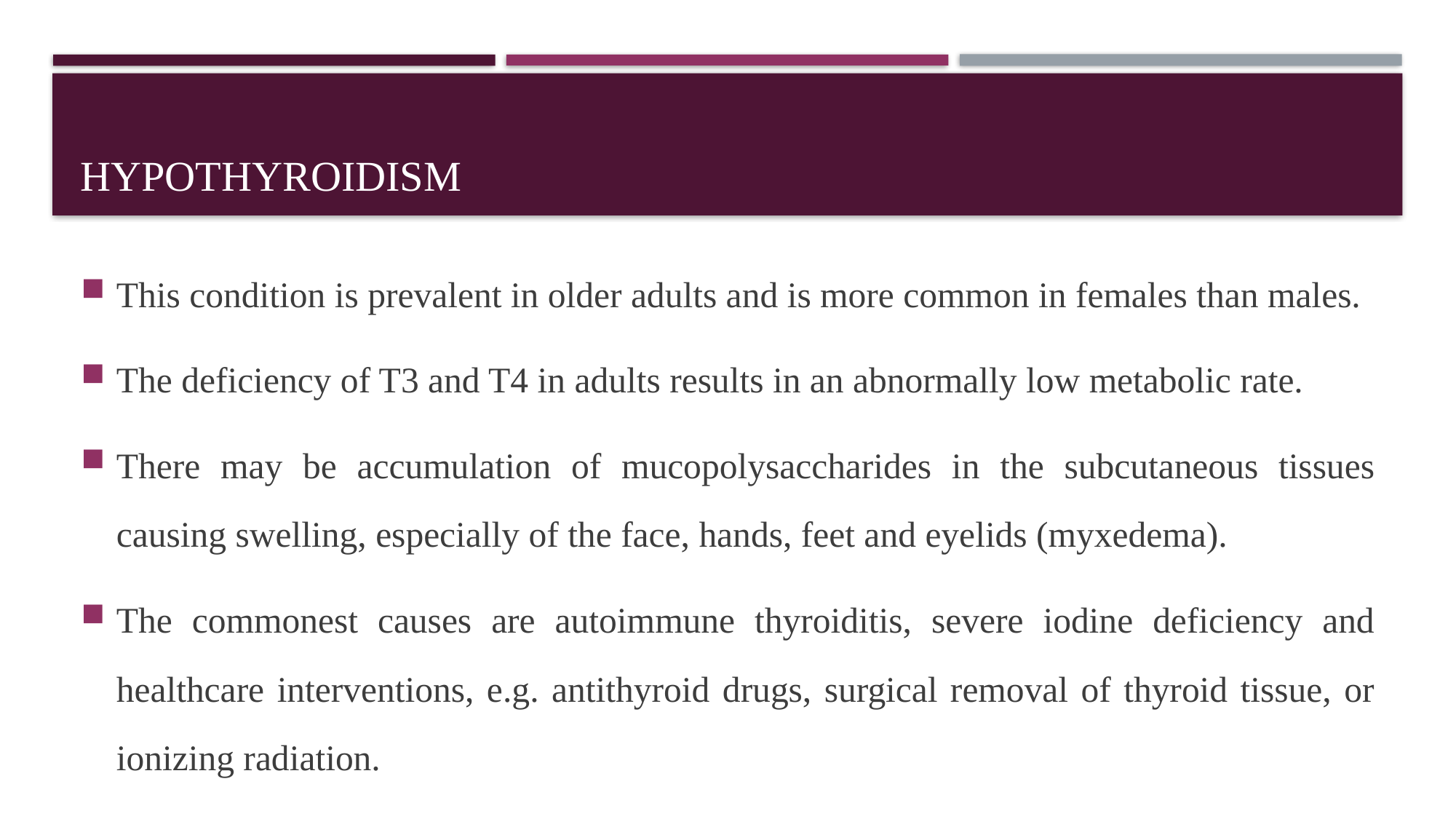

# Hypothyroidism
This condition is prevalent in older adults and is more common in females than males.
The deficiency of T3 and T4 in adults results in an abnormally low metabolic rate.
There may be accumulation of mucopolysaccharides in the subcutaneous tissues causing swelling, especially of the face, hands, feet and eyelids (myxedema).
The commonest causes are autoimmune thyroiditis, severe iodine deficiency and healthcare interventions, e.g. antithyroid drugs, surgical removal of thyroid tissue, or ionizing radiation.